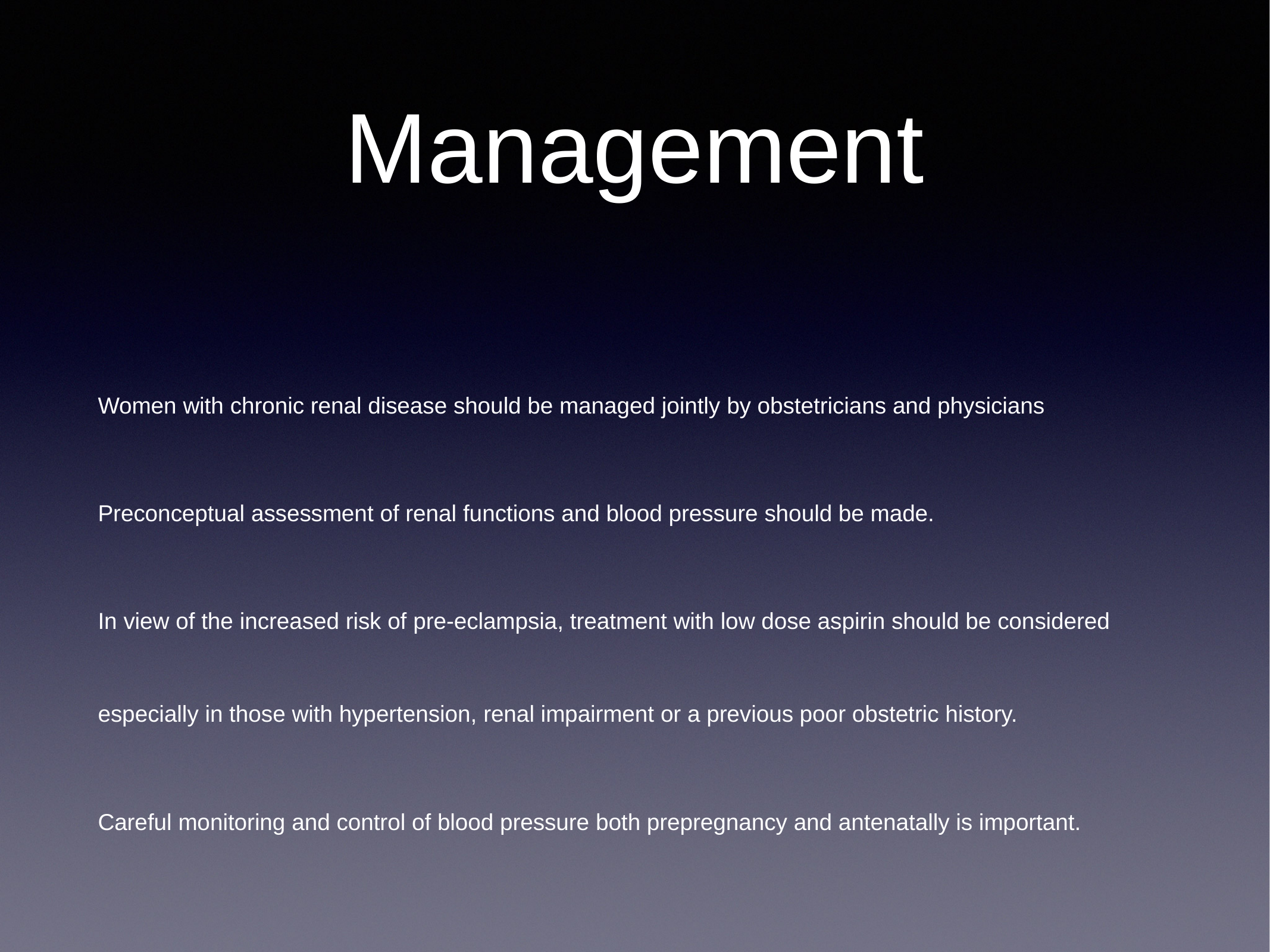

# Management

Women with chronic renal disease should be managed jointly by obstetricians and physicians
Preconceptual assessment of renal functions and blood pressure should be made.
In view of the increased risk of pre-eclampsia, treatment with low dose aspirin should be considered especially in those with hypertension, renal impairment or a previous poor obstetric history.
Careful monitoring and control of blood pressure both prepregnancy and antenatally is important.